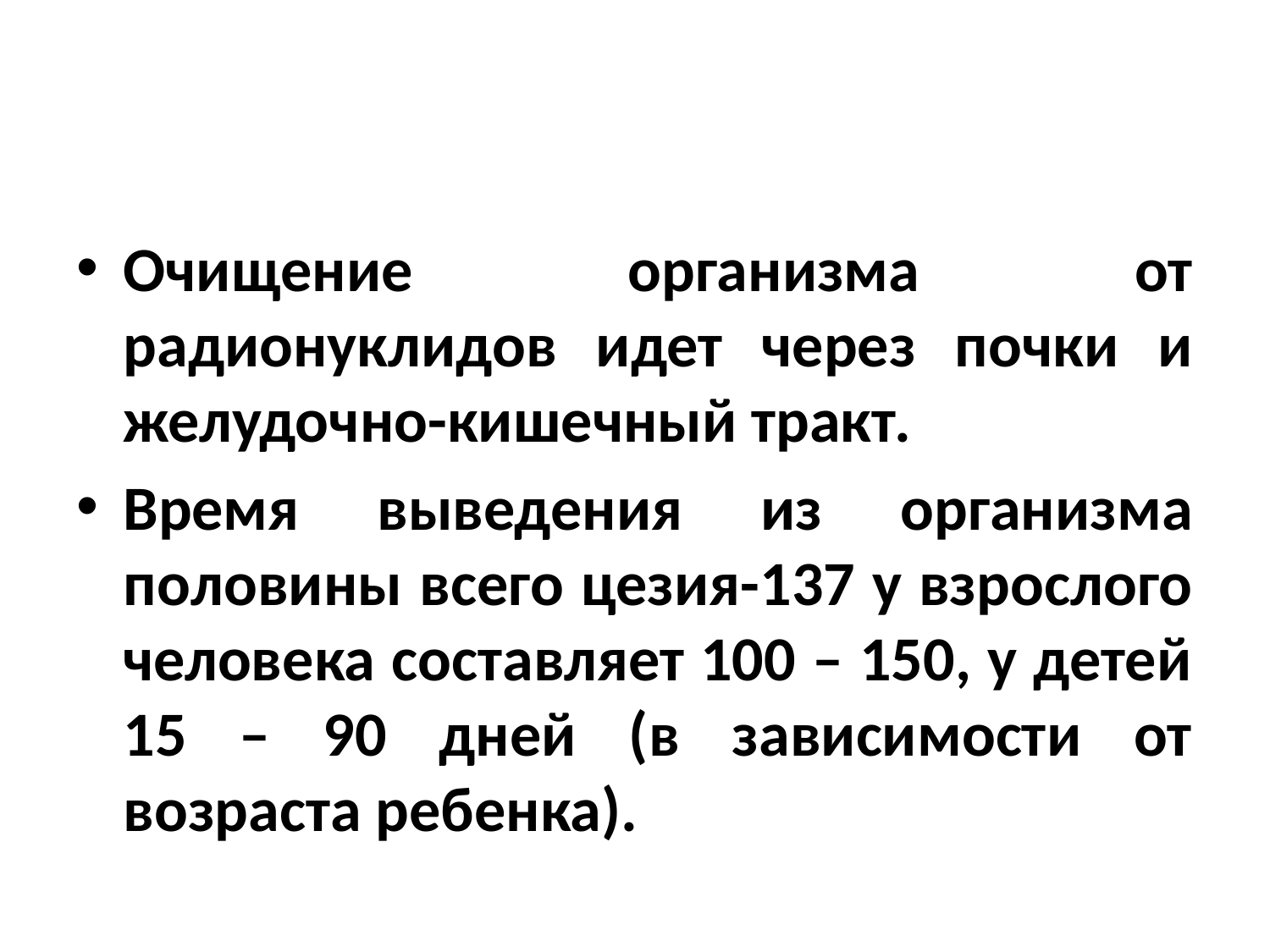

Очищение организма от радионуклидов идет через почки и желудочно-кишечный тракт.
Время выведения из организма половины всего цезия-137 у взрослого человека составляет 100 – 150, у детей 15 – 90 дней (в зависимости от возраста ребенка).